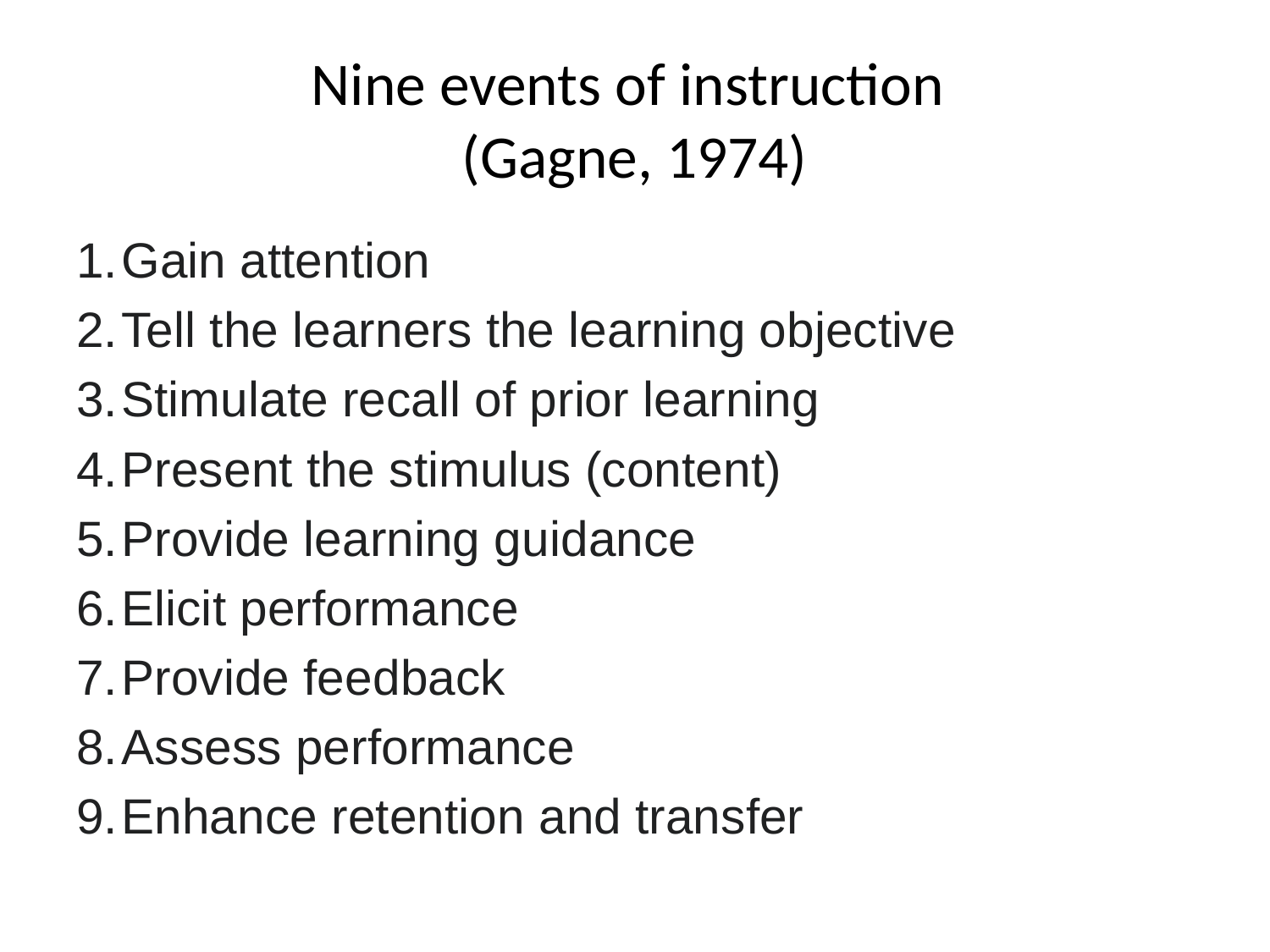

# Nine events of instruction (Gagne, 1974)
Gain attention
Tell the learners the learning objective
Stimulate recall of prior learning
Present the stimulus (content)
Provide learning guidance
Elicit performance
Provide feedback
Assess performance
Enhance retention and transfer